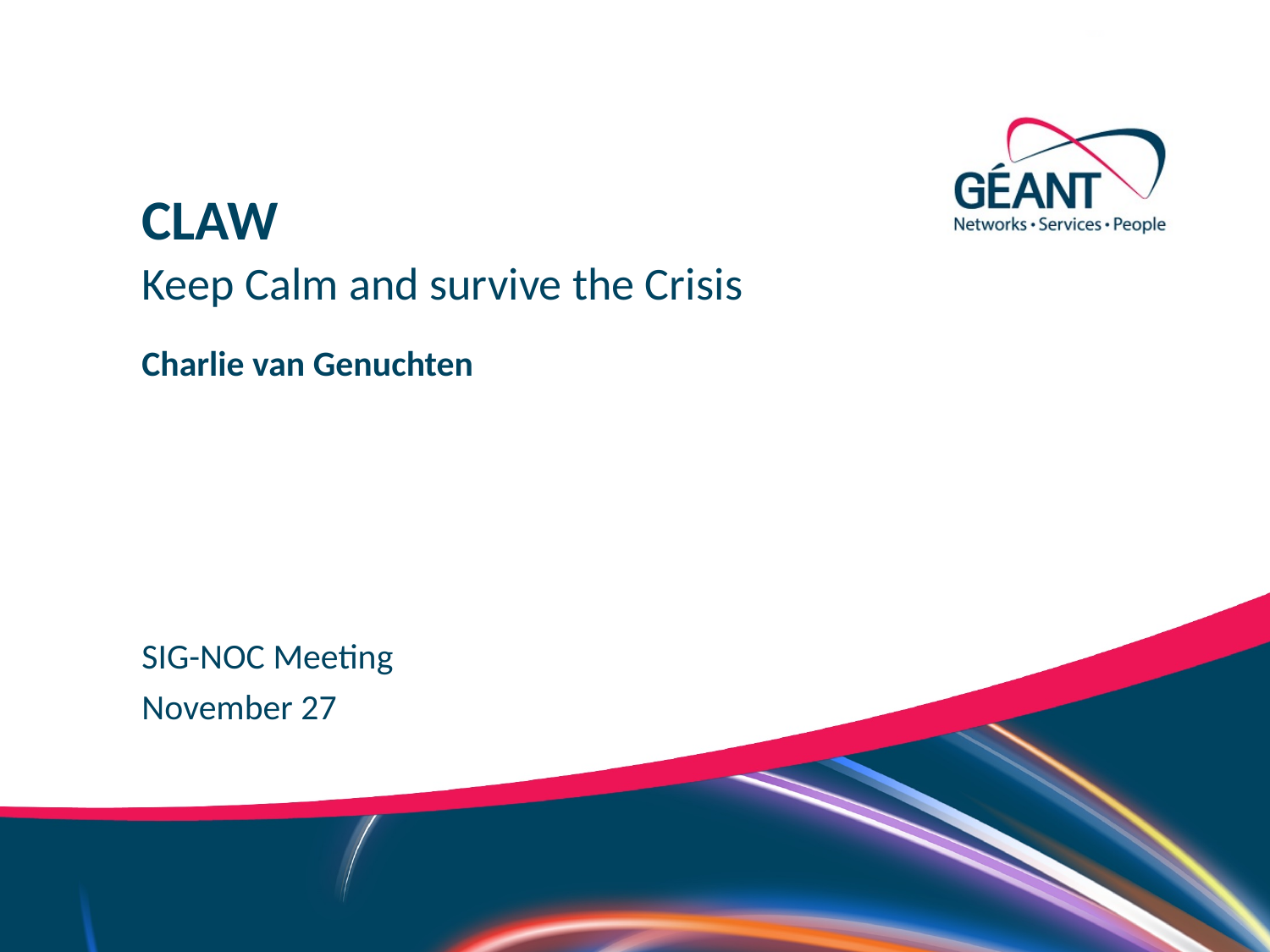

CLAW
Keep Calm and survive the Crisis
Charlie van Genuchten

SIG-NOC Meeting
November 27